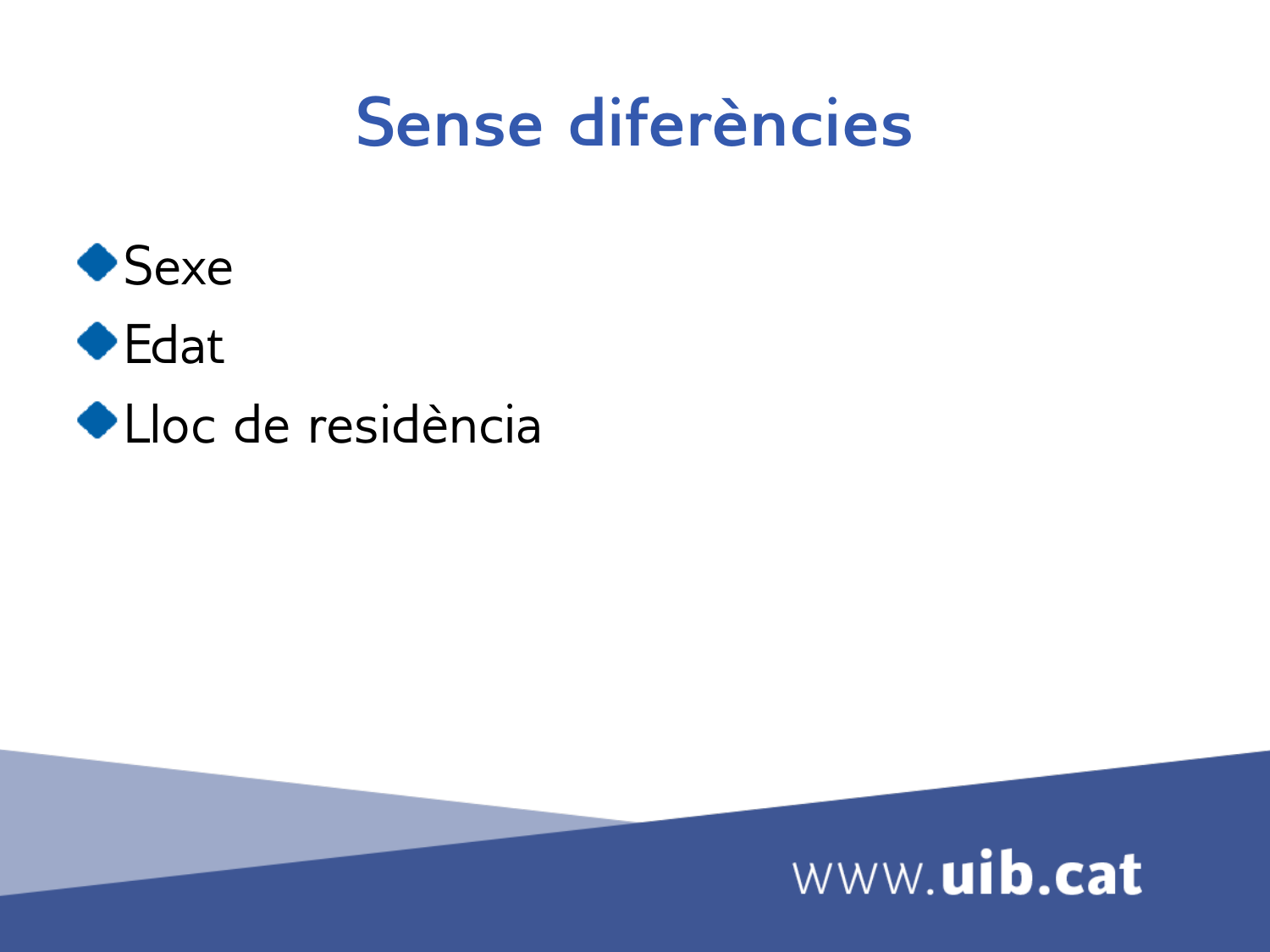

# Sense diferències
Sexe
Edat
Lloc de residència